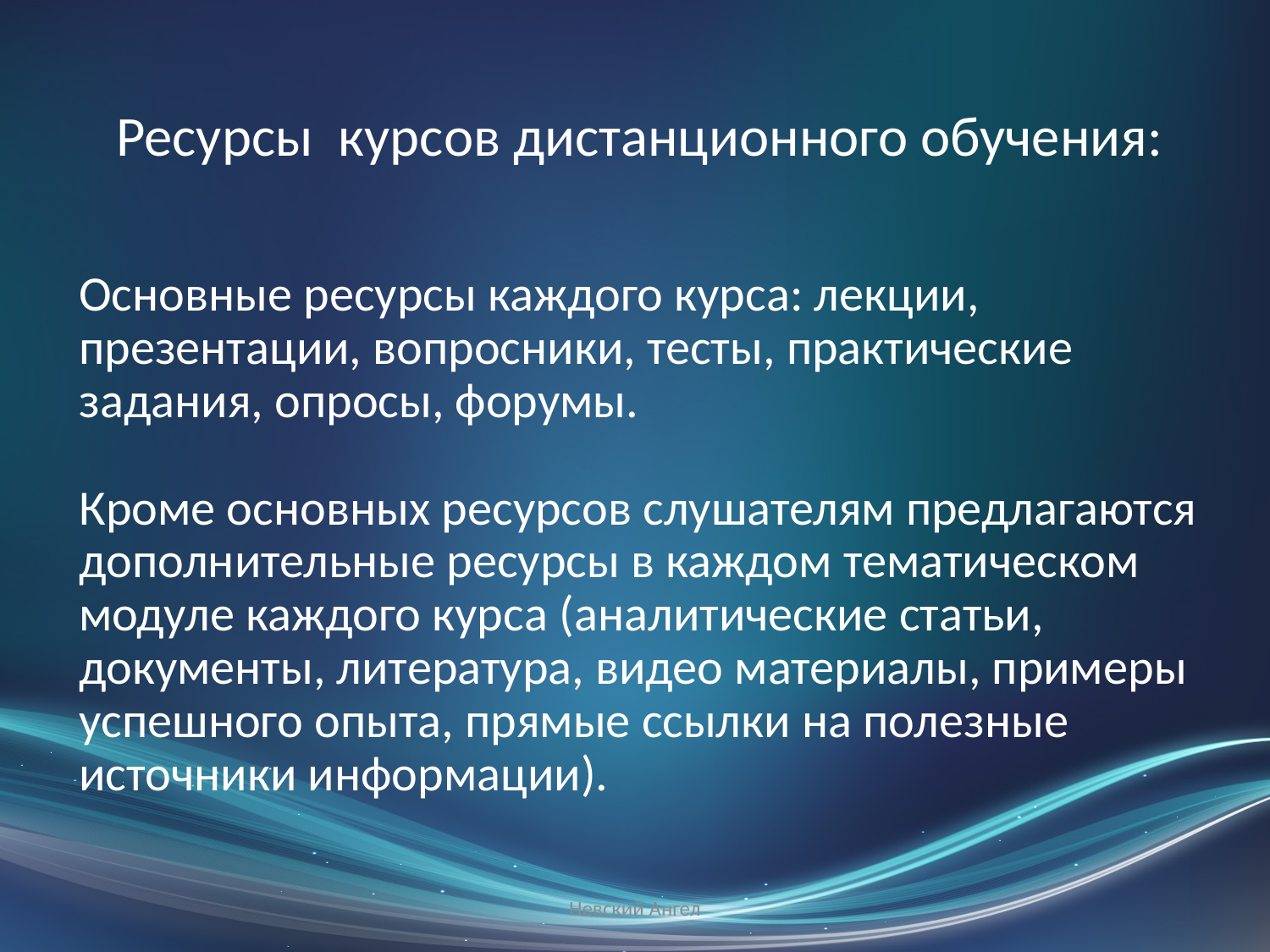

# Ресурсы  курсов дистанционного обучения:
Основные ресурсы каждого курса: лекции, презентации, вопросники, тесты, практические задания, опросы, форумы.

Кроме основных ресурсов слушателям предлагаются дополнительные ресурсы в каждом тематическом модуле каждого курса (аналитические статьи, документы, литература, видео материалы, примеры успешного опыта, прямые ссылки на полезные источники информации).
Невский Ангел